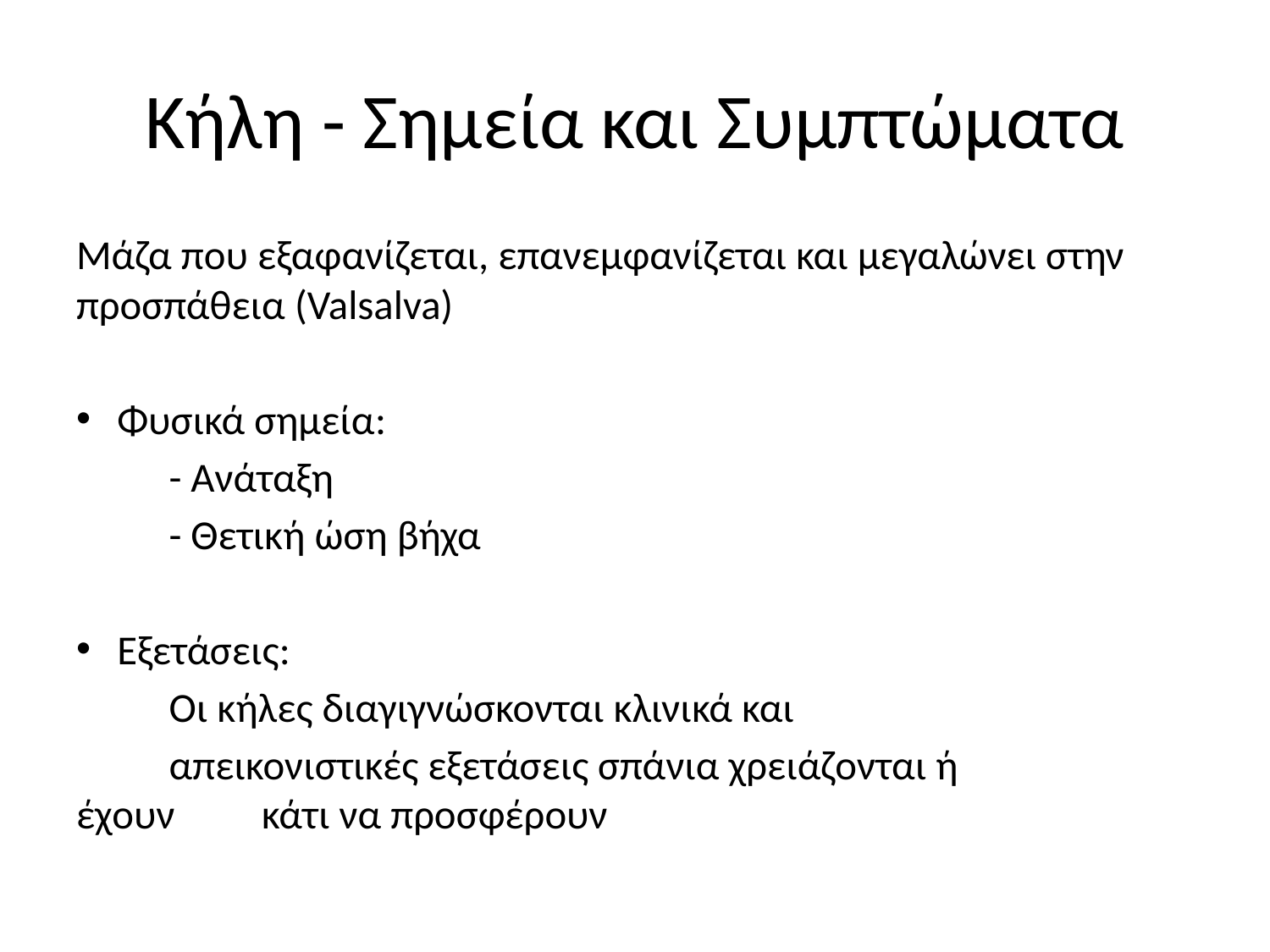

# Κήλη - Σημεία και Συμπτώματα
Μάζα που εξαφανίζεται, επανεμφανίζεται και μεγαλώνει στην προσπάθεια (Valsalva)

Φυσικά σημεία:
		- Ανάταξη
		- Θετική ώση βήχα

Εξετάσεις:
		Οι κήλες διαγιγνώσκονται κλινικά και
		απεικονιστικές εξετάσεις σπάνια χρειάζονται ή 			έχουν	κάτι να προσφέρουν